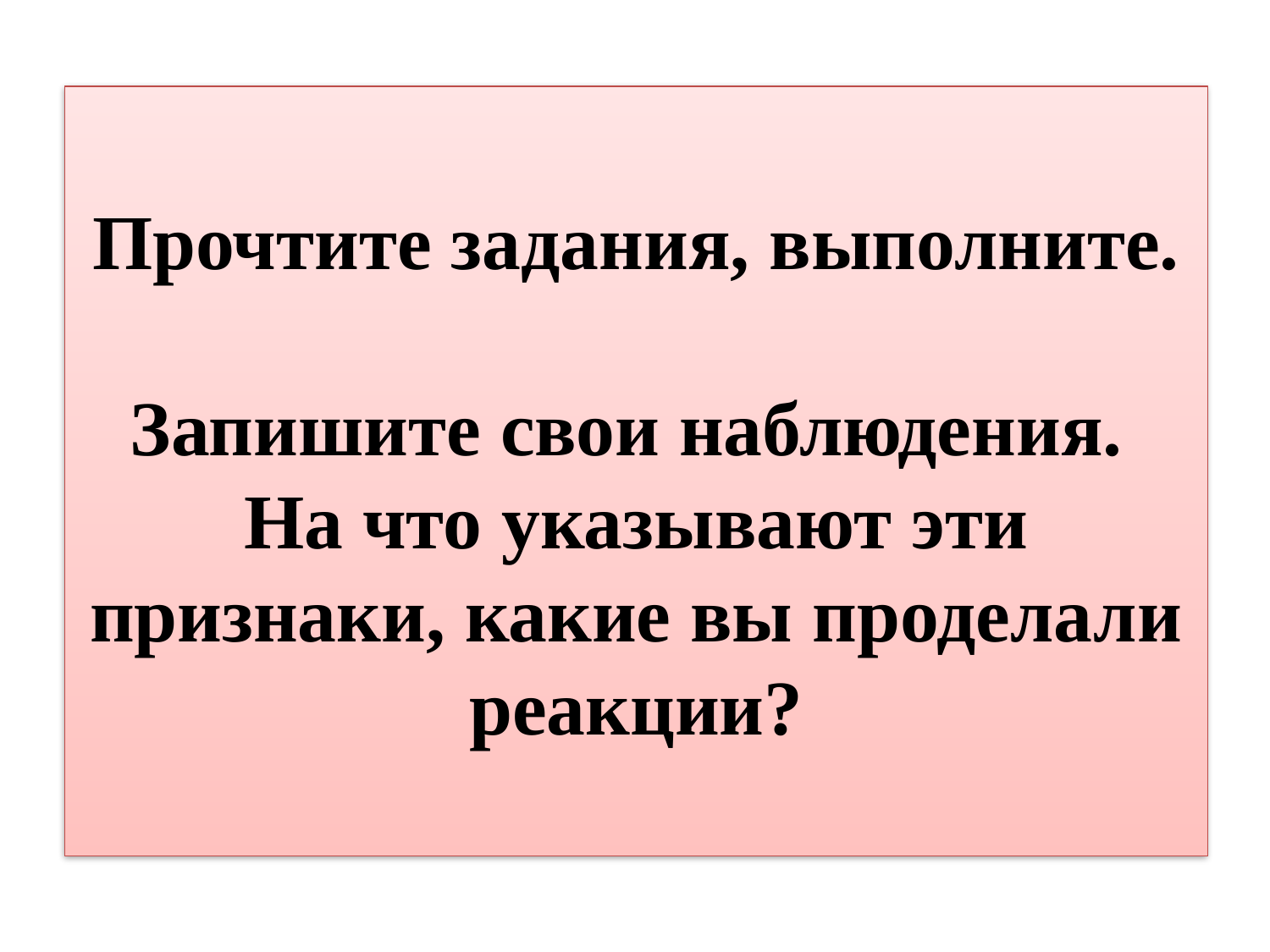

# Прочтите задания, выполните. Запишите свои наблюдения.   На что указывают эти признаки, какие вы проделали реакции?